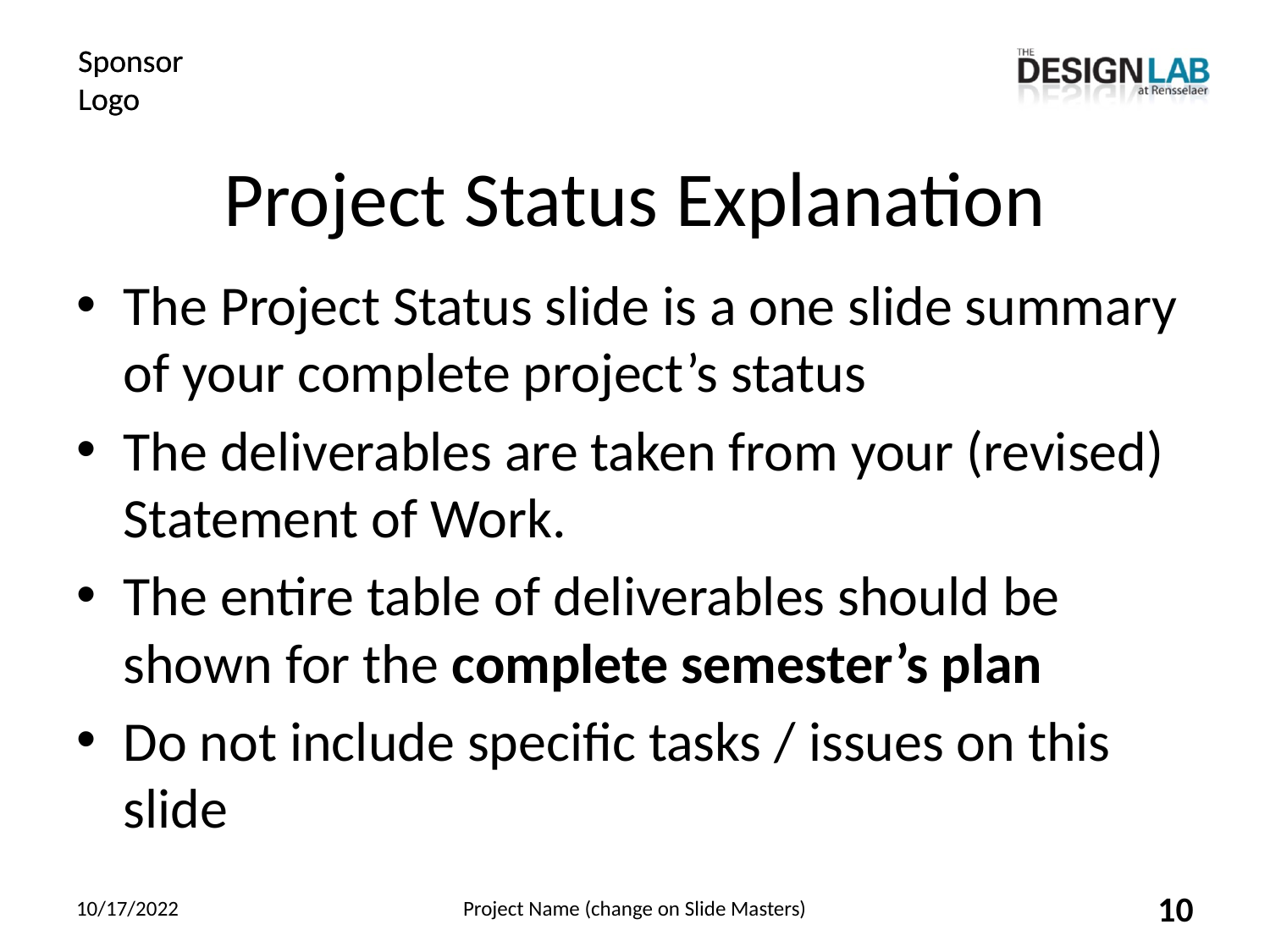

# Project Status Explanation
The Project Status slide is a one slide summary of your complete project’s status
The deliverables are taken from your (revised) Statement of Work.
The entire table of deliverables should be shown for the complete semester’s plan
Do not include specific tasks / issues on this slide
10/17/2022
Project Name (change on Slide Masters)
10